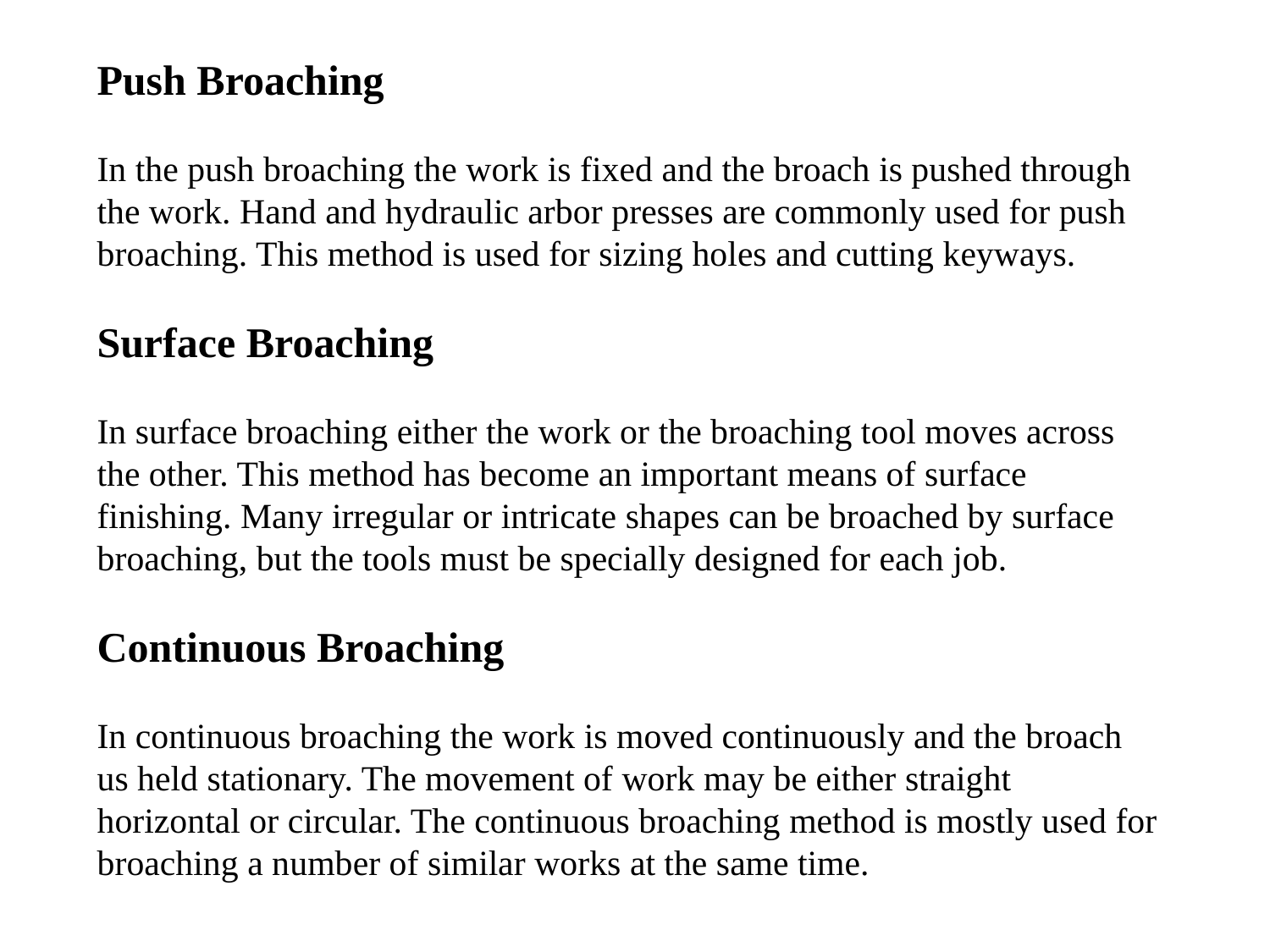

Push Broaching

In the push broaching the work is fixed and the broach is pushed through the work. Hand and hydraulic arbor presses are commonly used for push broaching. This method is used for sizing holes and cutting keyways.

Surface Broaching

In surface broaching either the work or the broaching tool moves across the other. This method has become an important means of surface finishing. Many irregular or intricate shapes can be broached by surface broaching, but the tools must be specially designed for each job.

Continuous Broaching

In continuous broaching the work is moved continuously and the broach us held stationary. The movement of work may be either straight horizontal or circular. The continuous broaching method is mostly used for broaching a number of similar works at the same time.